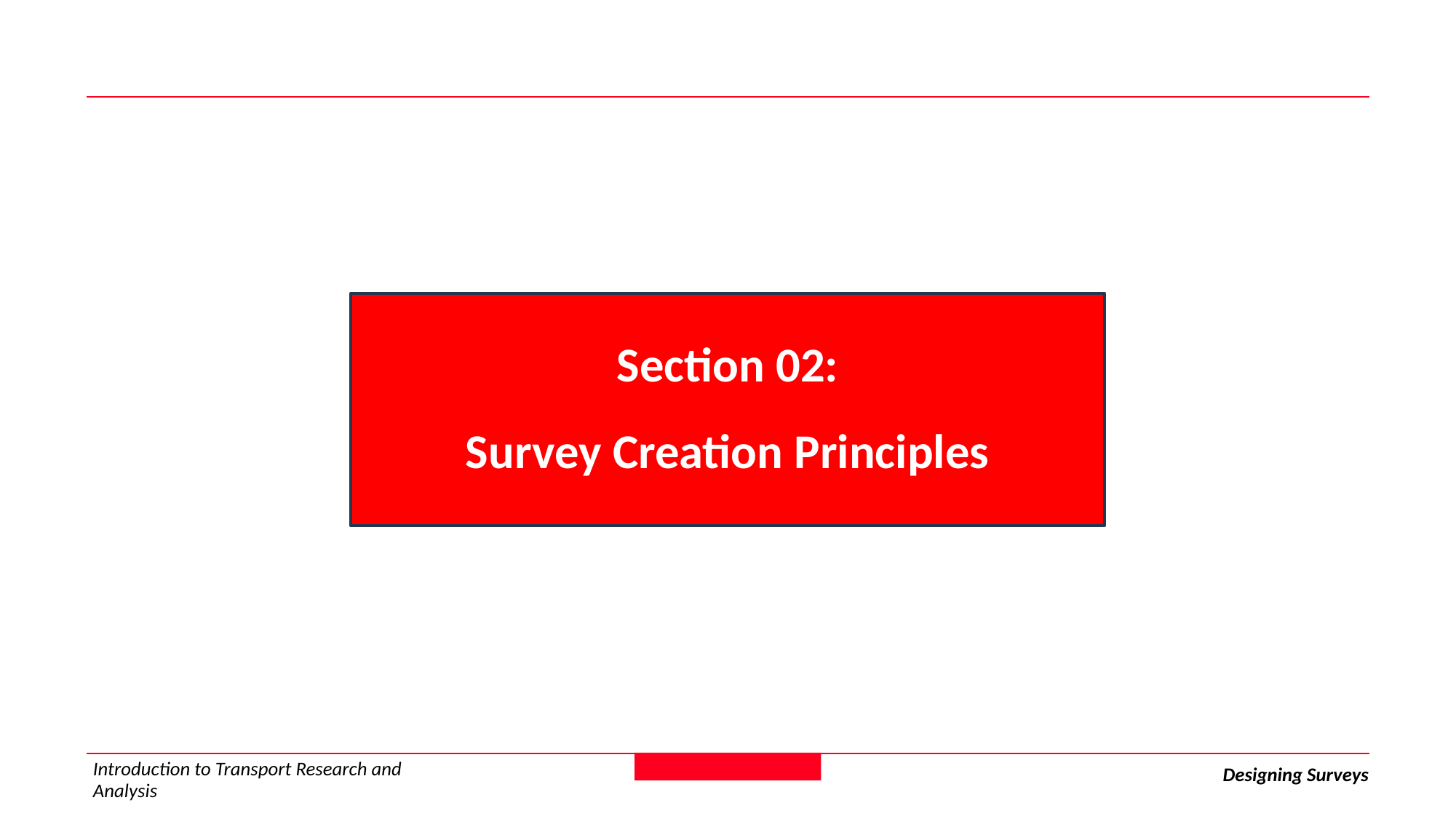

Section 02:
Survey Creation Principles
Introduction to Transport Research and Analysis
Designing Surveys